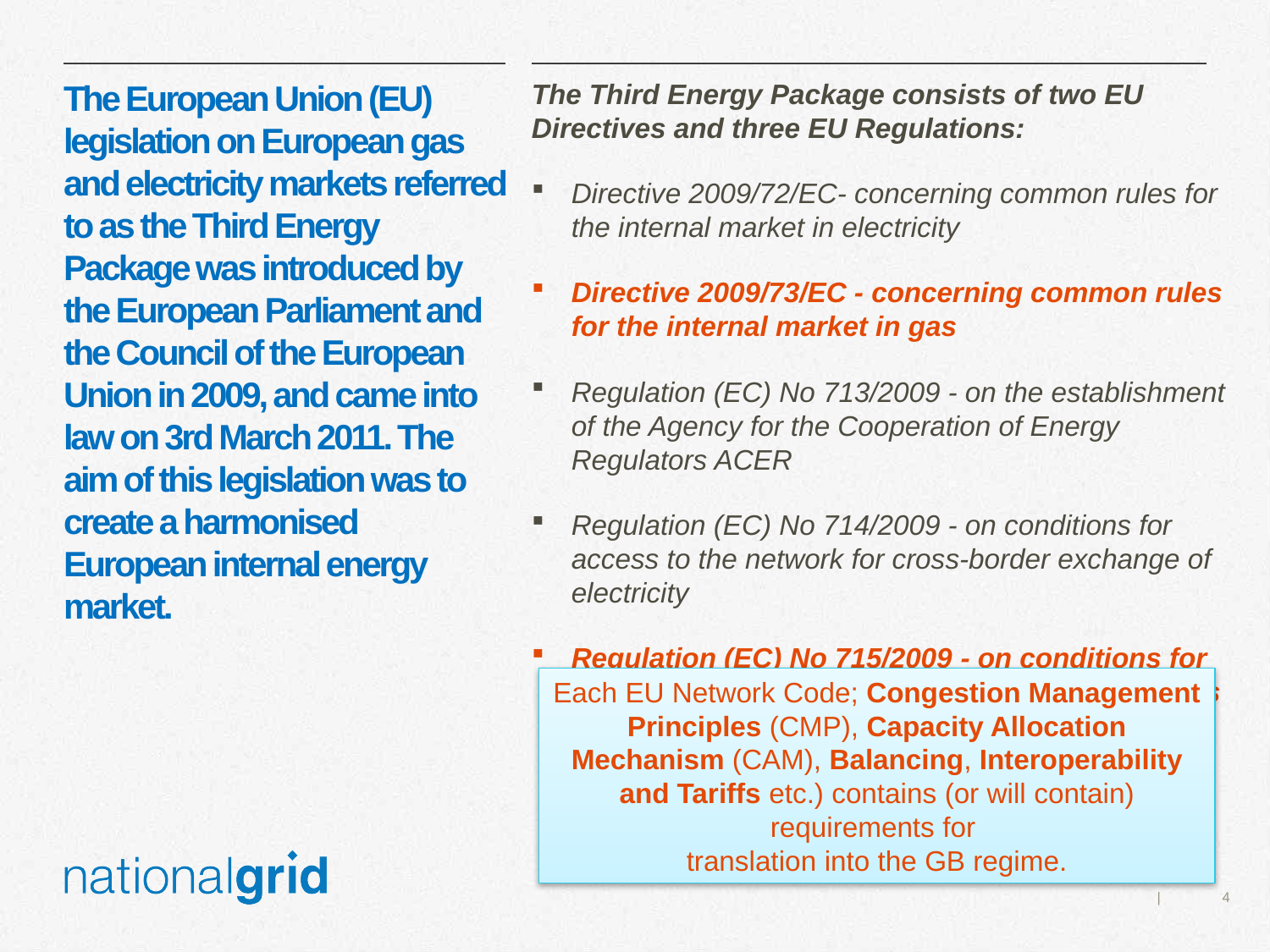

# The European Union (EU) legislation on European gas and electricity markets referred to as the Third Energy Package was introduced by the European Parliament and the Council of the European Union in 2009, and came into law on 3rd March 2011. The aim of this legislation was to create a harmonised European internal energy market.
The Third Energy Package consists of two EU Directives and three EU Regulations:
Directive 2009/72/EC- concerning common rules for the internal market in electricity
Directive 2009/73/EC - concerning common rules for the internal market in gas
Regulation (EC) No 713/2009 - on the establishment of the Agency for the Cooperation of Energy Regulators ACER
Regulation (EC) No 714/2009 - on conditions for access to the network for cross-border exchange of electricity
Regulation (EC) No 715/2009 - on conditions for access to the natural gas transmission networks
Each EU Network Code; Congestion Management Principles (CMP), Capacity Allocation Mechanism (CAM), Balancing, Interoperability and Tariffs etc.) contains (or will contain) requirements for
translation into the GB regime.